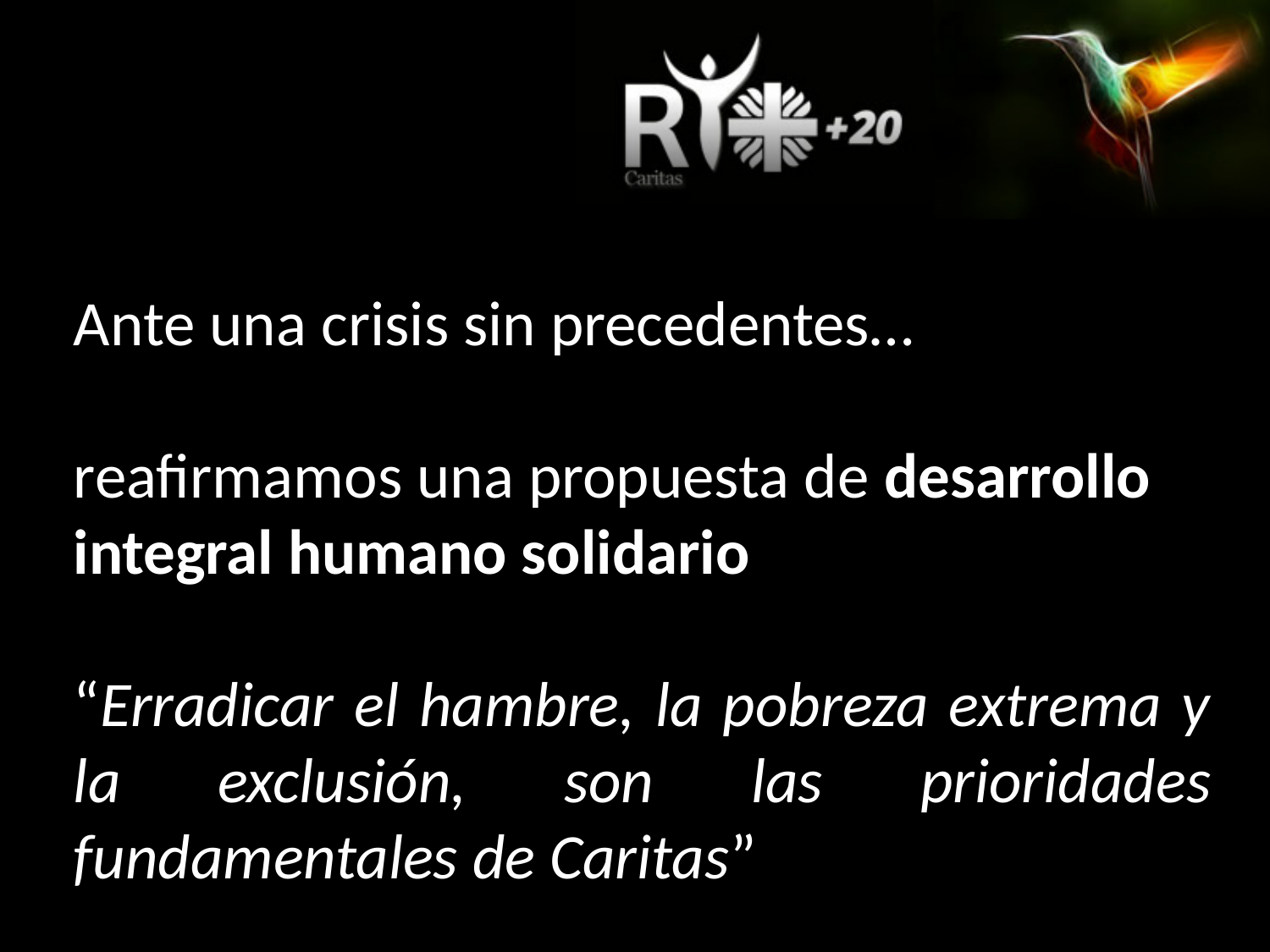

Ante una crisis sin precedentes…
reafirmamos una propuesta de desarrollo integral humano solidario

“Erradicar el hambre, la pobreza extrema y la exclusión, son las prioridades fundamentales de Caritas”